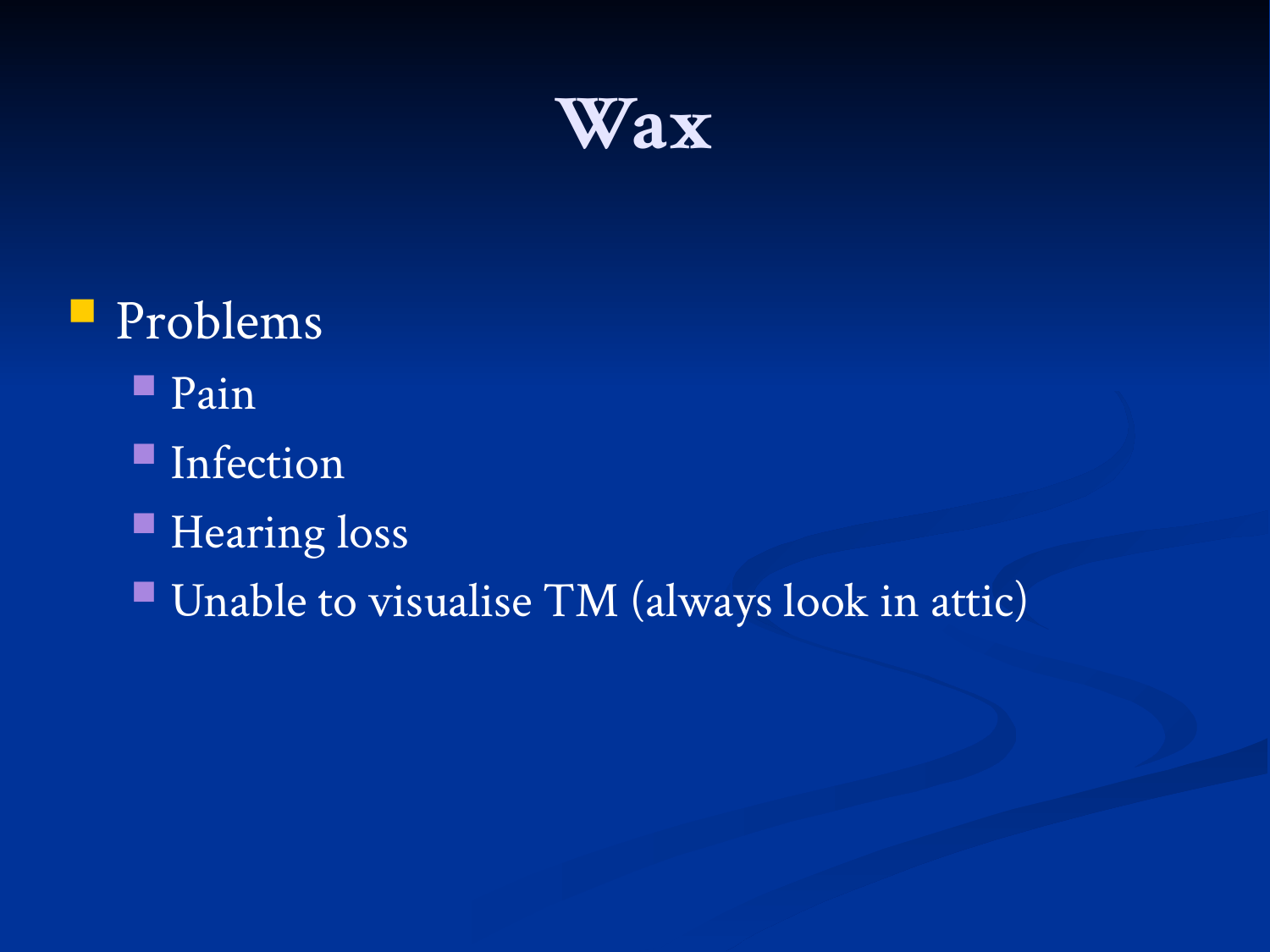

# Wax
Problems
Pain
Infection
Hearing loss
Unable to visualise TM (always look in attic)